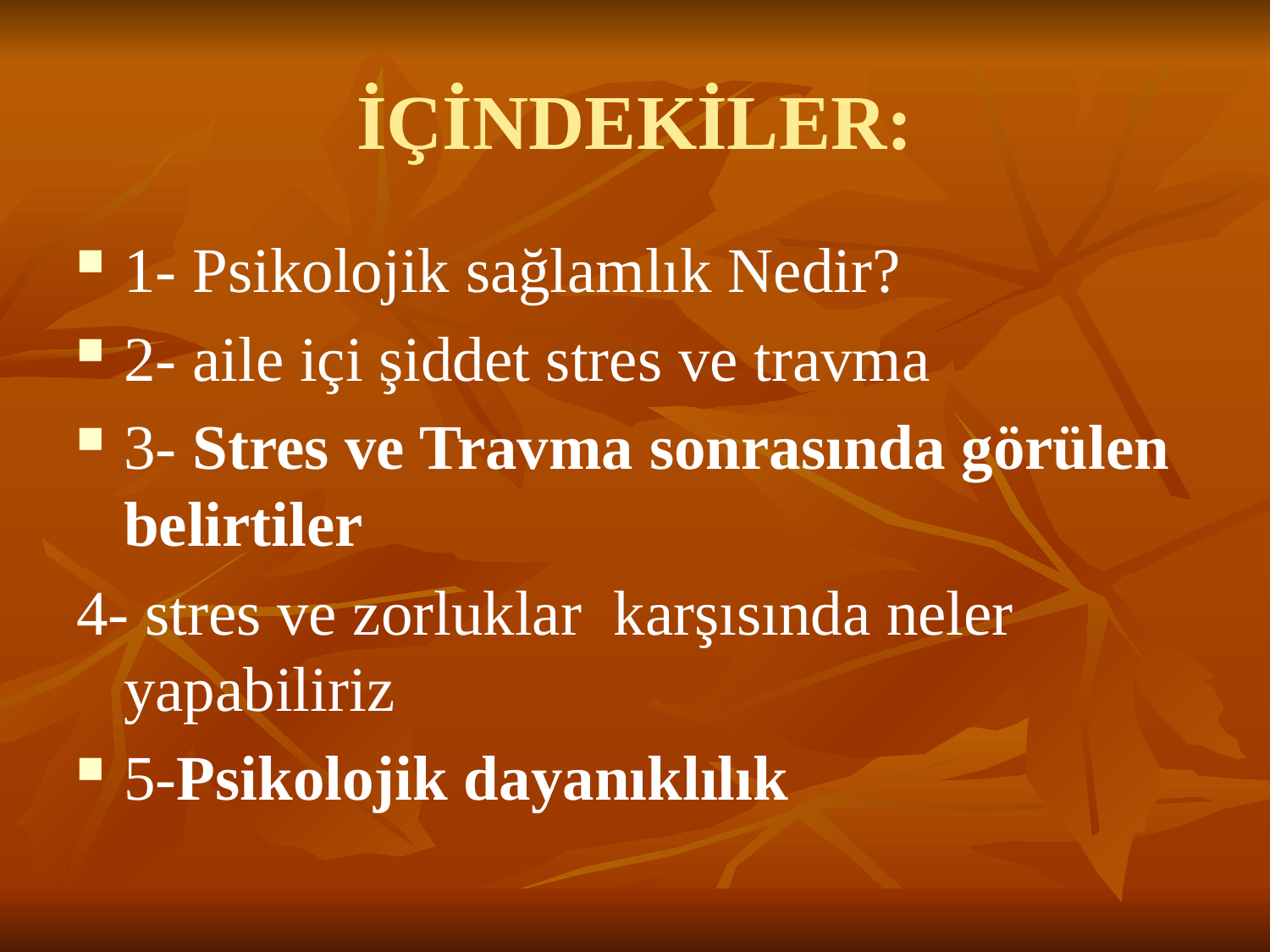

# İÇİNDEKİLER:
1- Psikolojik sağlamlık Nedir?
2- aile içi şiddet stres ve travma
3- Stres ve Travma sonrasında görülen belirtiler
4- stres ve zorluklar  karşısında neler yapabiliriz
5-Psikolojik dayanıklılık